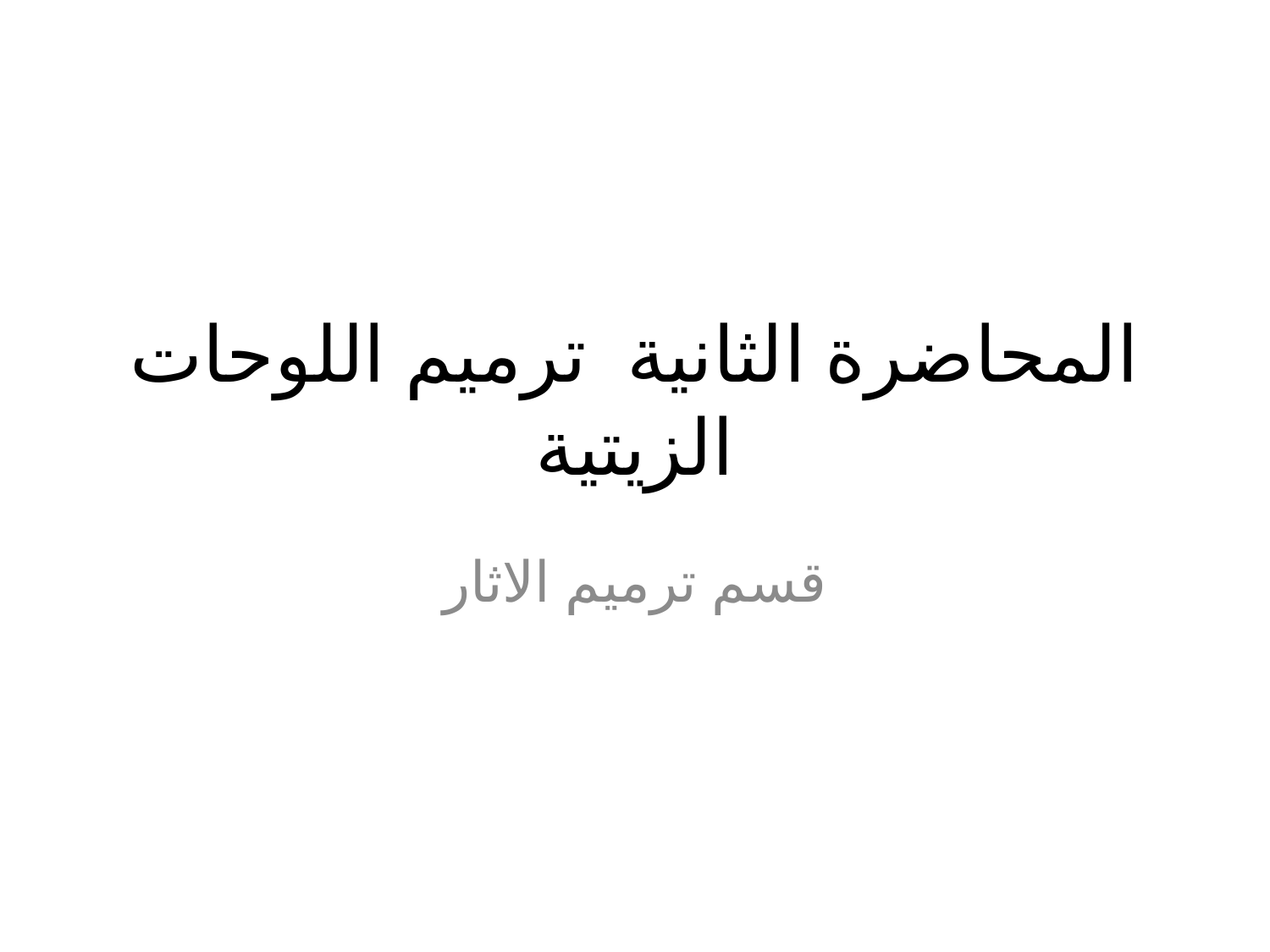

# المحاضرة الثانية  ترميم اللوحات الزيتية
قسم ترميم الاثار